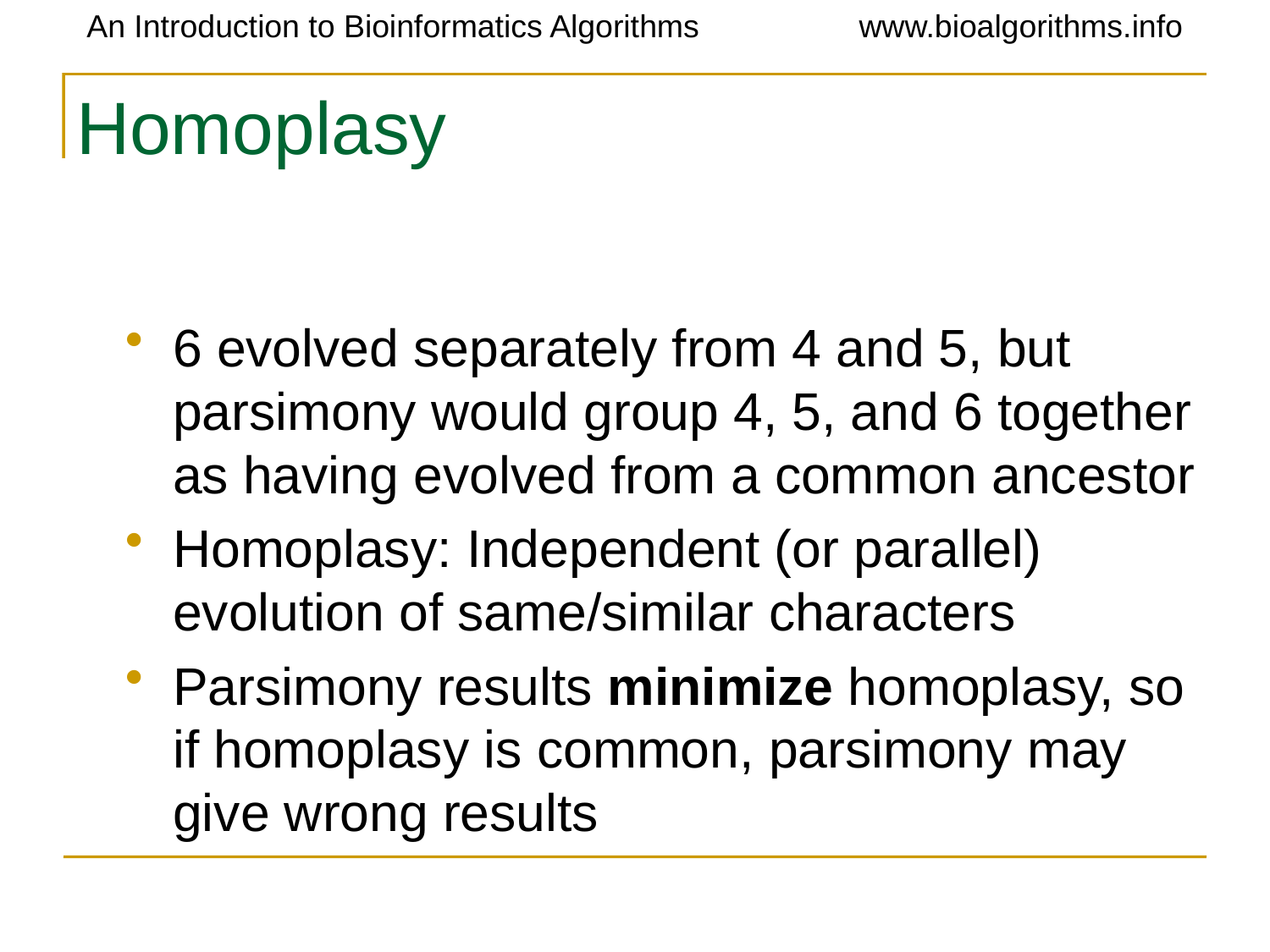

# Homoplasy
6 evolved separately from 4 and 5, but parsimony would group 4, 5, and 6 together as having evolved from a common ancestor
Homoplasy: Independent (or parallel) evolution of same/similar characters
Parsimony results minimize homoplasy, so if homoplasy is common, parsimony may give wrong results